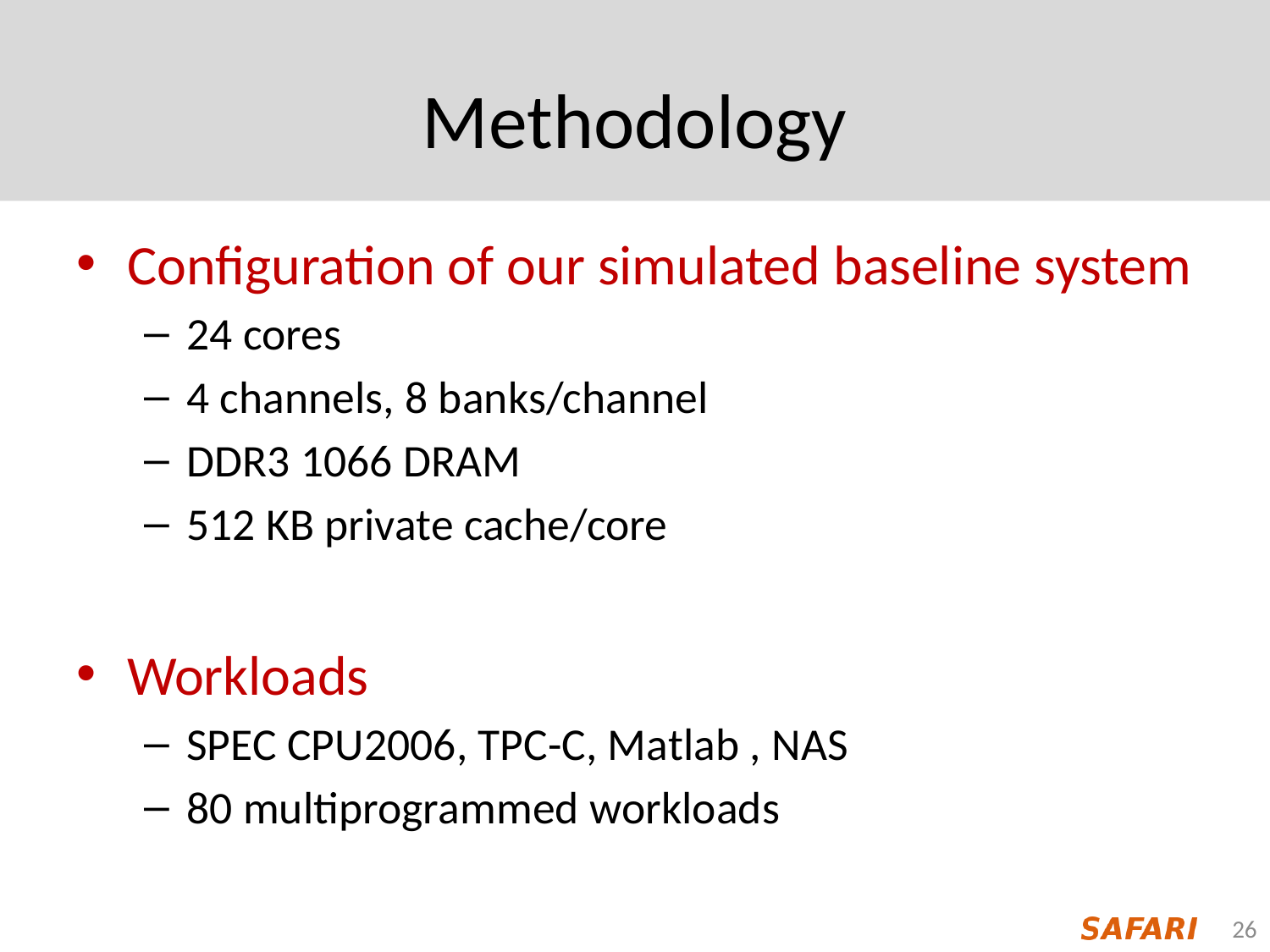

# Methodology
Configuration of our simulated baseline system
24 cores
4 channels, 8 banks/channel
DDR3 1066 DRAM
512 KB private cache/core

Workloads
SPEC CPU2006, TPC-C, Matlab , NAS
80 multiprogrammed workloads

26